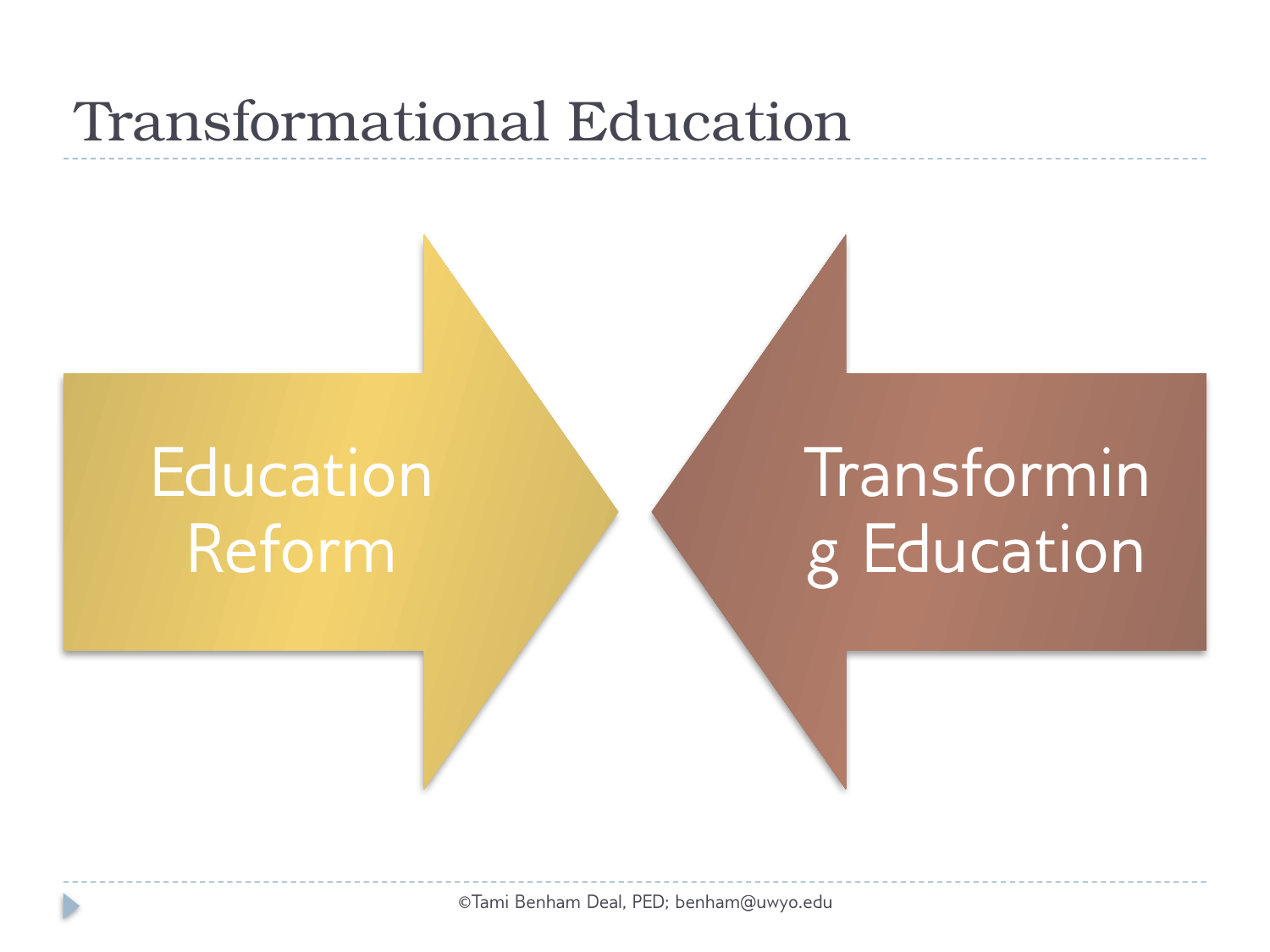

# Transformational Education
Education Reform
Transforming Education
©Tami Benham Deal, PED; benham@uwyo.edu